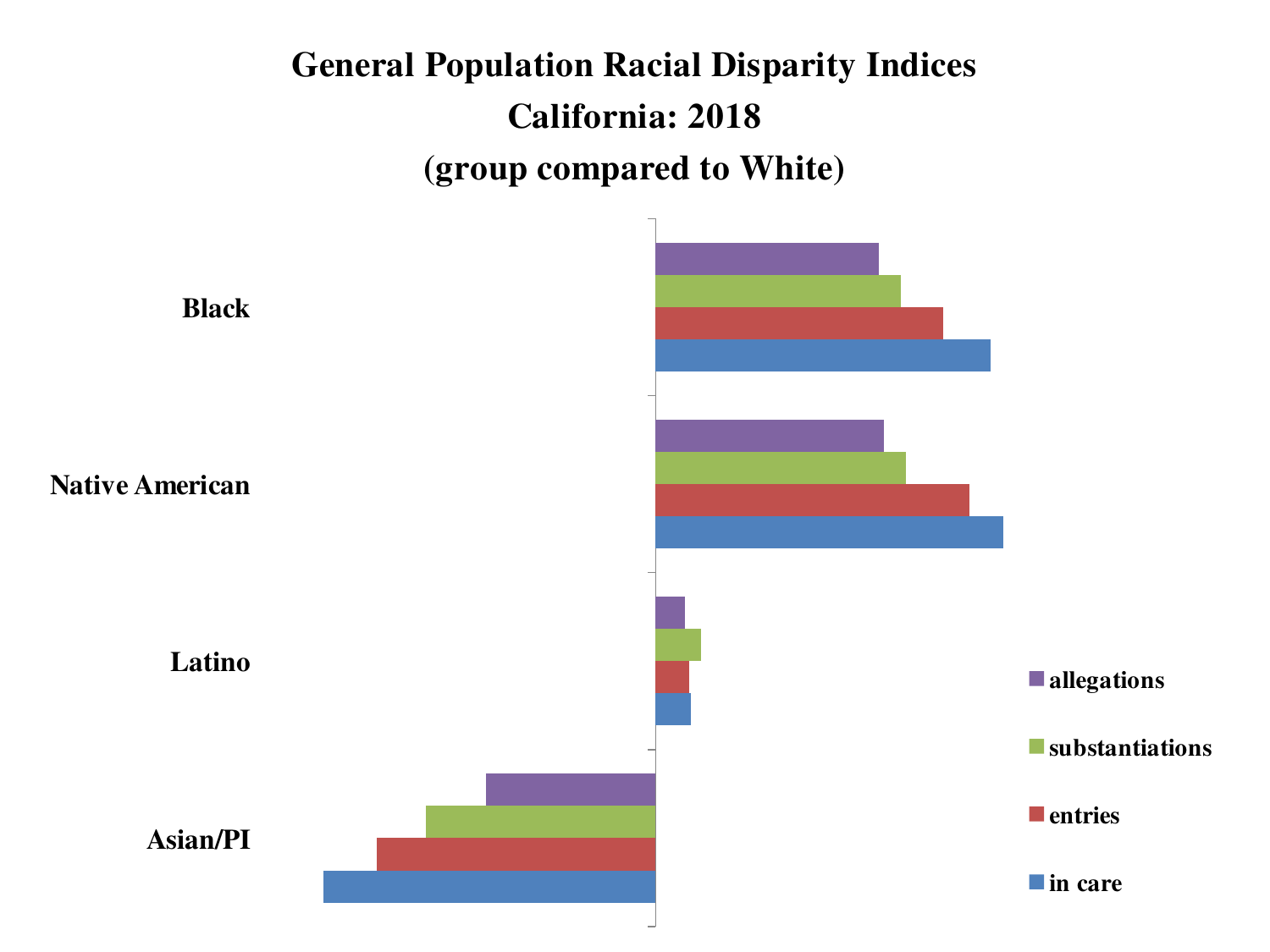

### Chart:  General Population Racial Disparity Indices
California: 2018
(group compared to White)

| Category | in care | entries | substantiations | allegations |
|---|---|---|---|---|
| Asian/PI | -0.6777807052660807 | -0.5686362358410126 | -0.46852108295774486 | -0.3467874862246563 |
| Latino | 0.07188200730612536 | 0.06818586174616162 | 0.09342168516223506 | 0.06069784035361165 |
| Native American | 0.7092699609758307 | 0.6414741105040995 | 0.5105450102066121 | 0.4668676203541095 |
| Black | 0.6830470382388496 | 0.5865873046717549 | 0.5010592622177514 | 0.4548448600085102 |
6